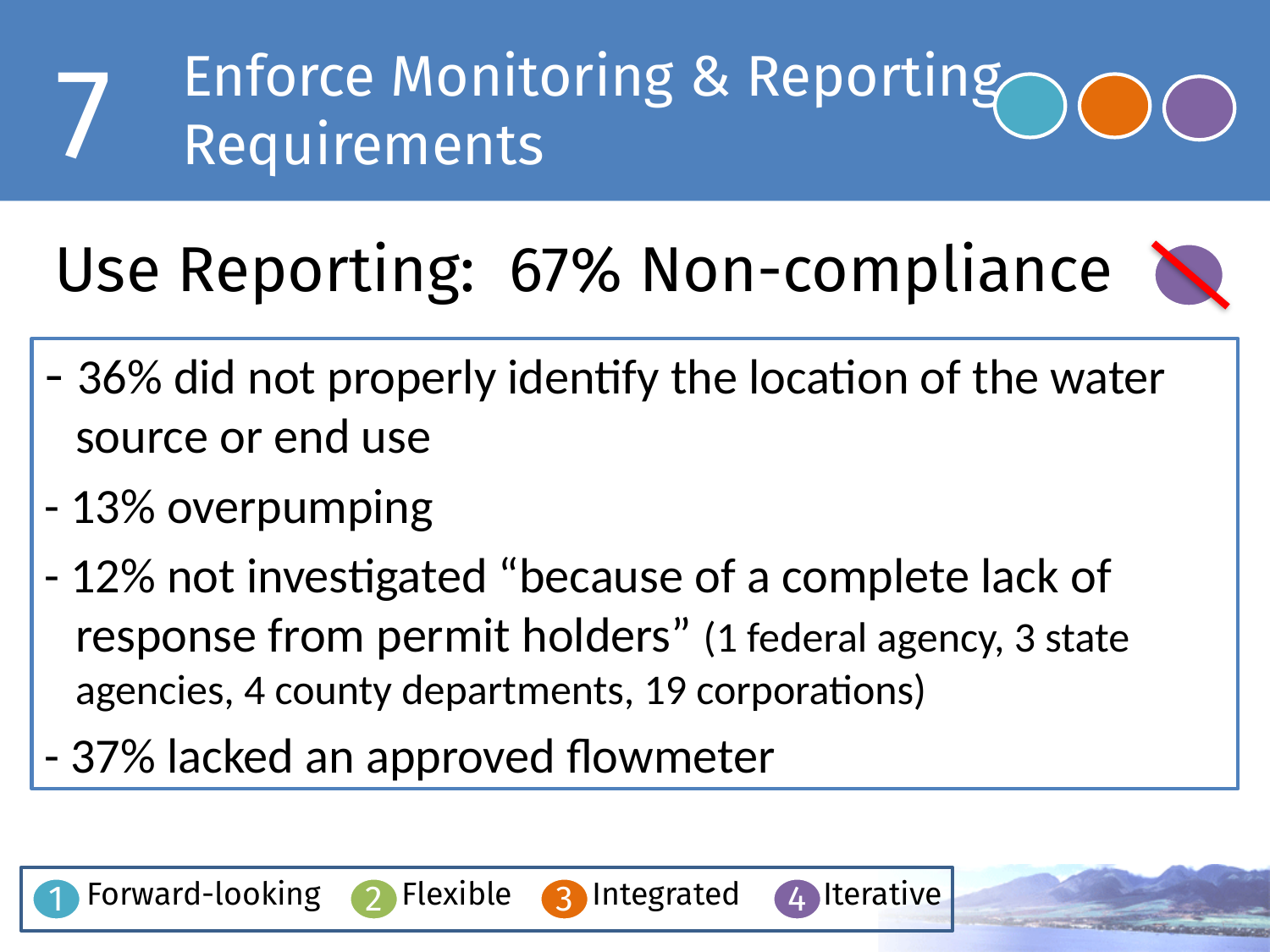

7
# Enforce Monitoring & Reporting Requirements

Use Reporting:  67% Non-compliance

- 36% did not properly identify the location of the water source or end use
- 13% overpumping
- 12% not investigated “because of a complete lack of response from permit holders” (1 federal agency, 3 state agencies, 4 county departments, 19 corporations)
- 37% lacked an approved flowmeter

Forward-looking
 Flexible
 Integrated
  Iterative

1

2

3

4